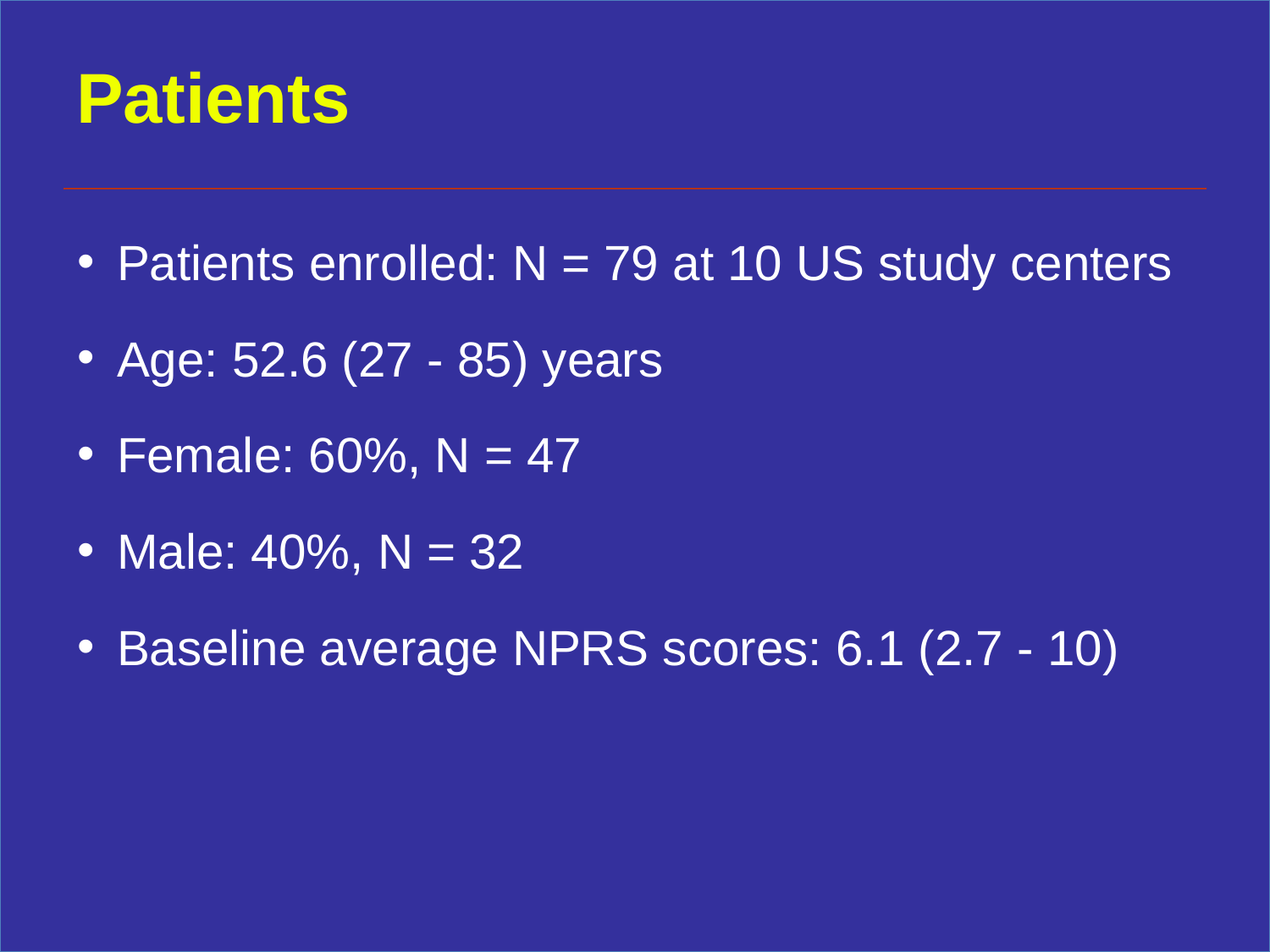

Patients
Patients enrolled: N = 79 at 10 US study centers
Age: 52.6 (27 - 85) years
Female: 60%, N = 47
Male: 40%, N = 32
Baseline average NPRS scores: 6.1 (2.7 - 10)